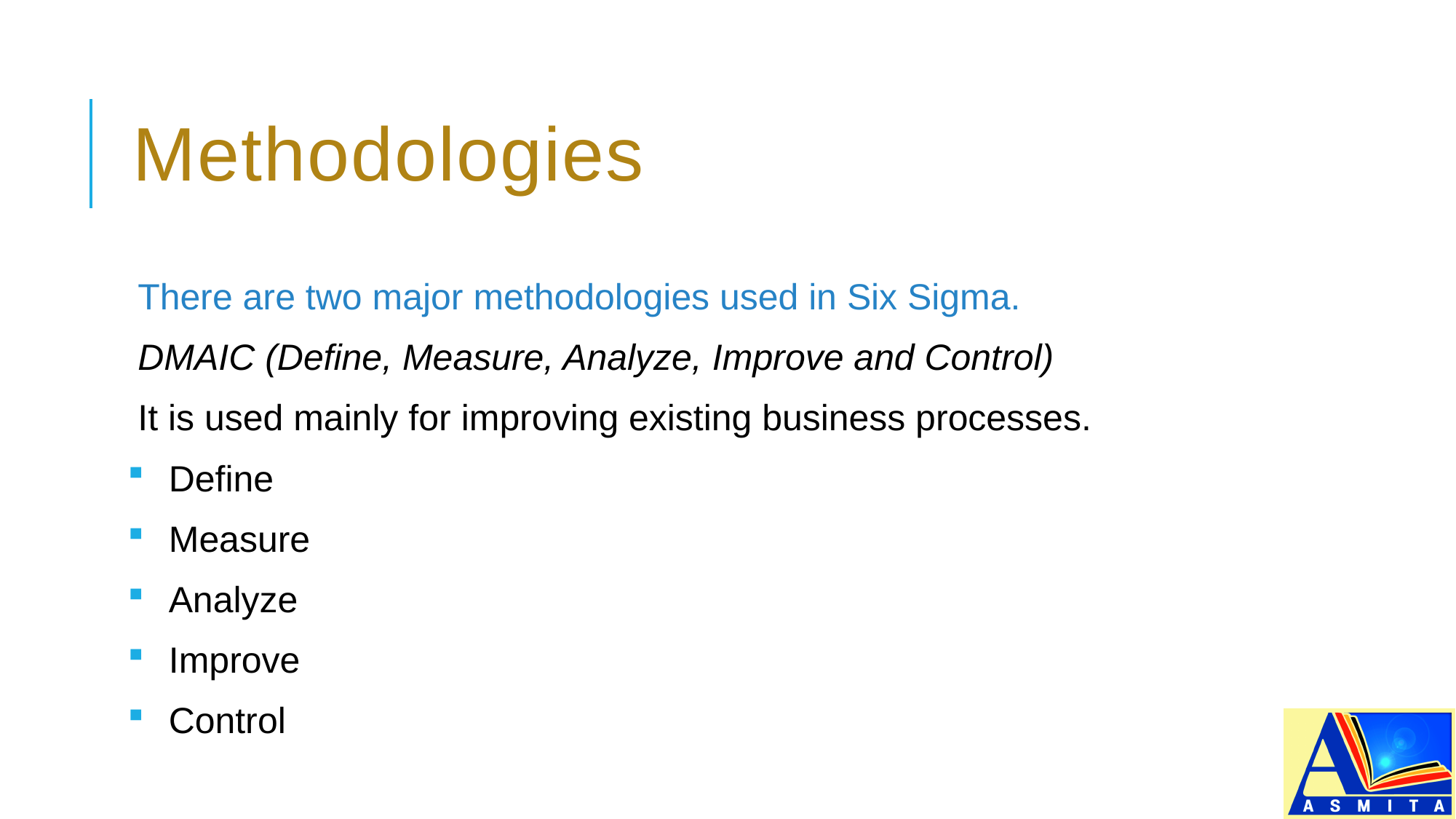

# Methodologies
There are two major methodologies used in Six Sigma.
DMAIC (Define, Measure, Analyze, Improve and Control)
It is used mainly for improving existing business processes.
Define
Measure
Analyze
Improve
Control